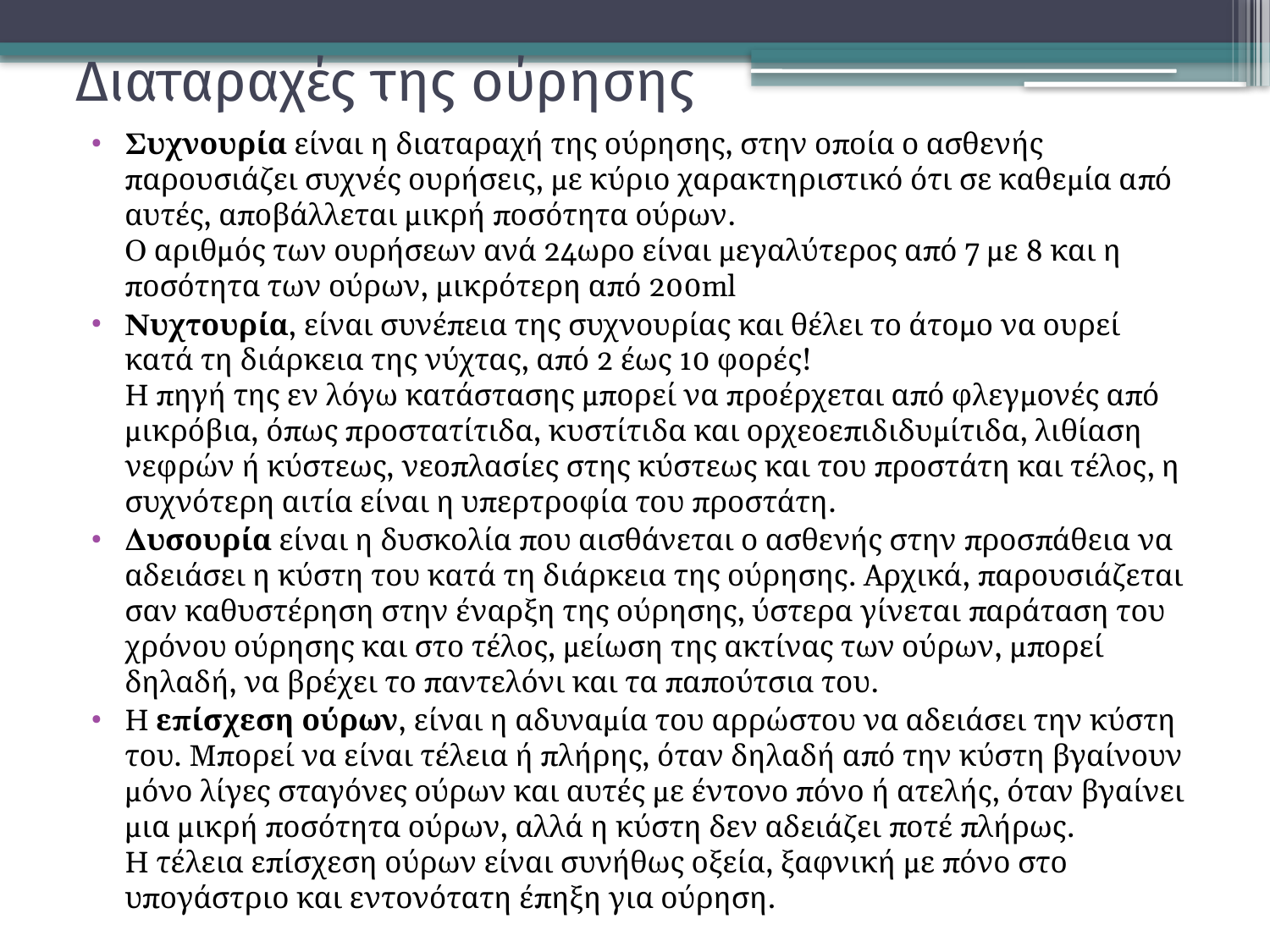

# Διαταραχές της ούρησης
Συχνουρία είναι η διαταραχή της ούρησης, στην οποία ο ασθενής παρουσιάζει συχνές ουρήσεις, με κύριο χαρακτηριστικό ότι σε καθεμία από αυτές, αποβάλλεται μικρή ποσότητα ούρων.
Ο αριθμός των ουρήσεων ανά 24ωρο είναι μεγαλύτερος από 7 με 8 και η ποσότητα των ούρων, μικρότερη από 200ml
Νυχτουρία, είναι συνέπεια της συχνουρίας και θέλει το άτομο να ουρεί κατά τη διάρκεια της νύχτας, από 2 έως 10 φορές!
Η πηγή της εν λόγω κατάστασης μπορεί να προέρχεται από φλεγμονές από μικρόβια, όπως προστατίτιδα, κυστίτιδα και ορχεοεπιδιδυμίτιδα, λιθίαση νεφρών ή κύστεως, νεοπλασίες στης κύστεως και του προστάτη και τέλος, η συχνότερη αιτία είναι η υπερτροφία του προστάτη.
Δυσουρία είναι η δυσκολία που αισθάνεται ο ασθενής στην προσπάθεια να αδειάσει η κύστη του κατά τη διάρκεια της ούρησης. Αρχικά, παρουσιάζεται σαν καθυστέρηση στην έναρξη της ούρησης, ύστερα γίνεται παράταση του χρόνου ούρησης και στο τέλος, μείωση της ακτίνας των ούρων, μπορεί δηλαδή, να βρέχει το παντελόνι και τα παπούτσια του.
Η επίσχεση ούρων, είναι η αδυναμία του αρρώστου να αδειάσει την κύστη του. Μπορεί να είναι τέλεια ή πλήρης, όταν δηλαδή από την κύστη βγαίνουν μόνο λίγες σταγόνες ούρων και αυτές με έντονο πόνο ή ατελής, όταν βγαίνει μια μικρή ποσότητα ούρων, αλλά η κύστη δεν αδειάζει ποτέ πλήρως.
Η τέλεια επίσχεση ούρων είναι συνήθως οξεία, ξαφνική με πόνο στο υπογάστριο και εντονότατη έπηξη για ούρηση.